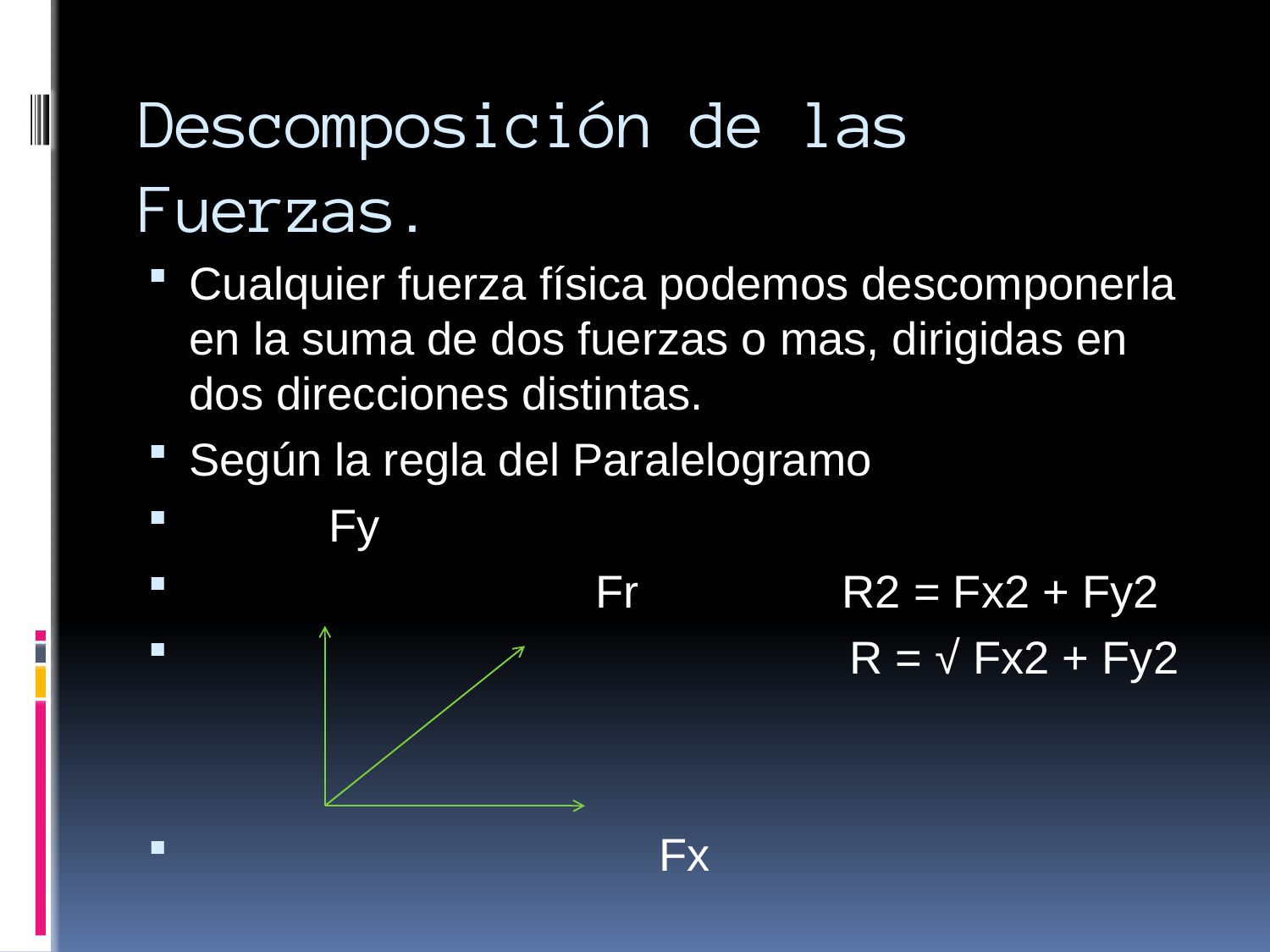

# Descomposición de las Fuerzas.
Cualquier fuerza física podemos descomponerla en la suma de dos fuerzas o mas, dirigidas en dos direcciones distintas.
Según la regla del Paralelogramo
           Fy
                                Fr                R2 = Fx2 + Fy2
                                                    R = √ Fx2 + Fy2

                                     Fx